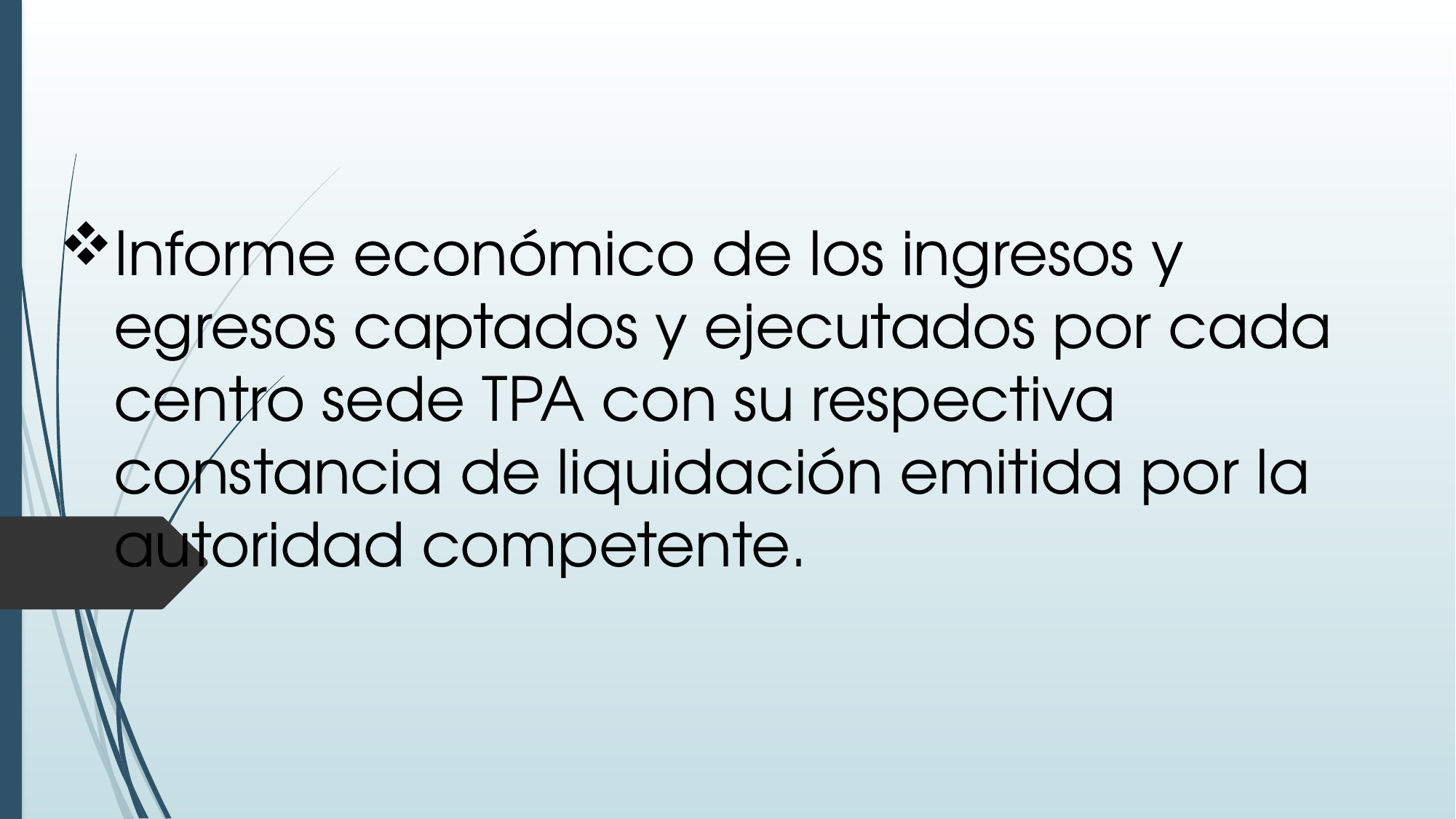

Informe económico de los ingresos y egresos captados y ejecutados por cada centro sede TPA con su respectiva constancia de liquidación emitida por la autoridad competente.